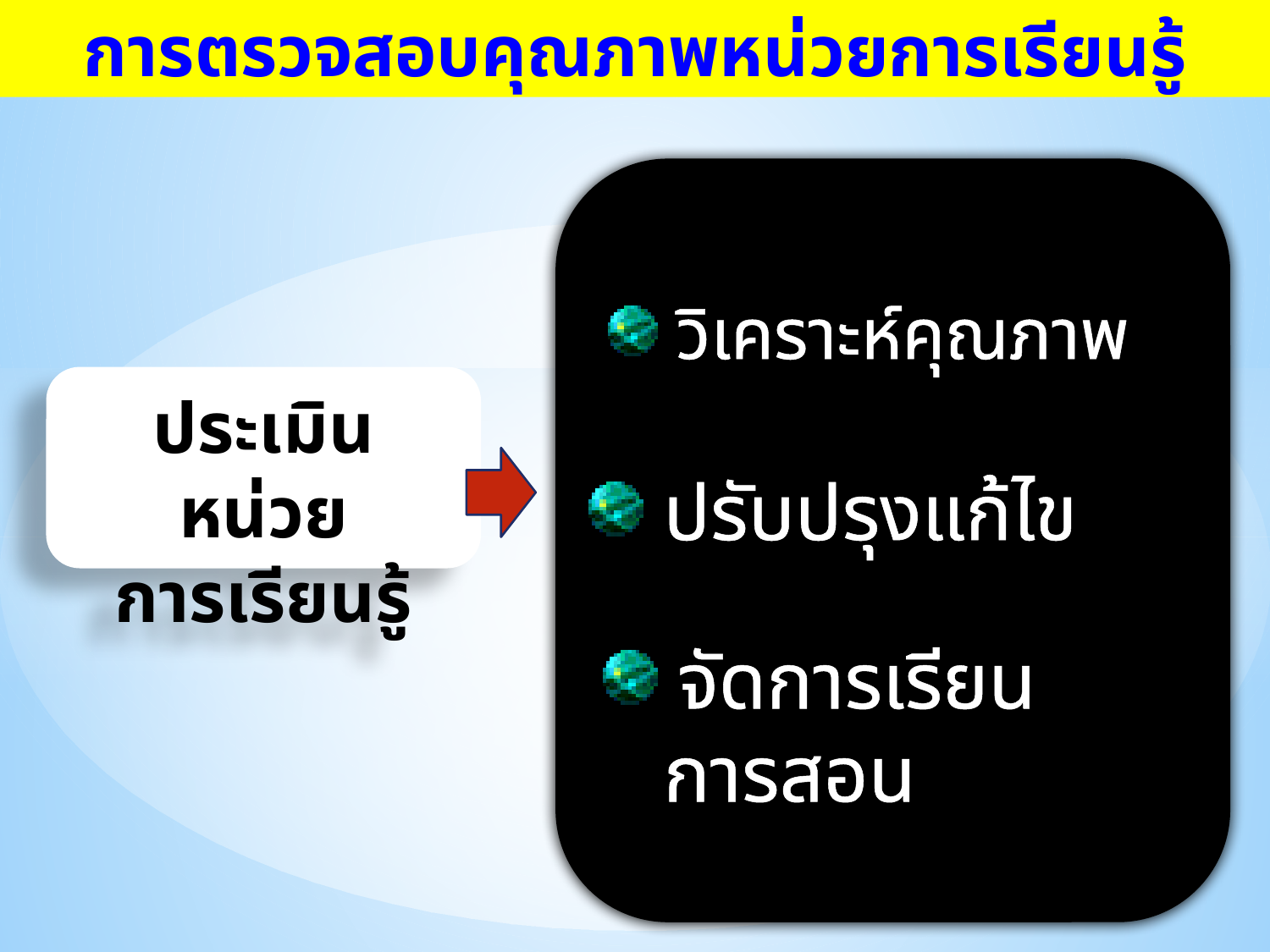

การตรวจสอบคุณภาพหน่วยการเรียนรู้

 วิเคราะห์คุณภาพ
ประเมินหน่วย
การเรียนรู้

 ปรับปรุงแก้ไข
 จัดการเรียน
   การสอน